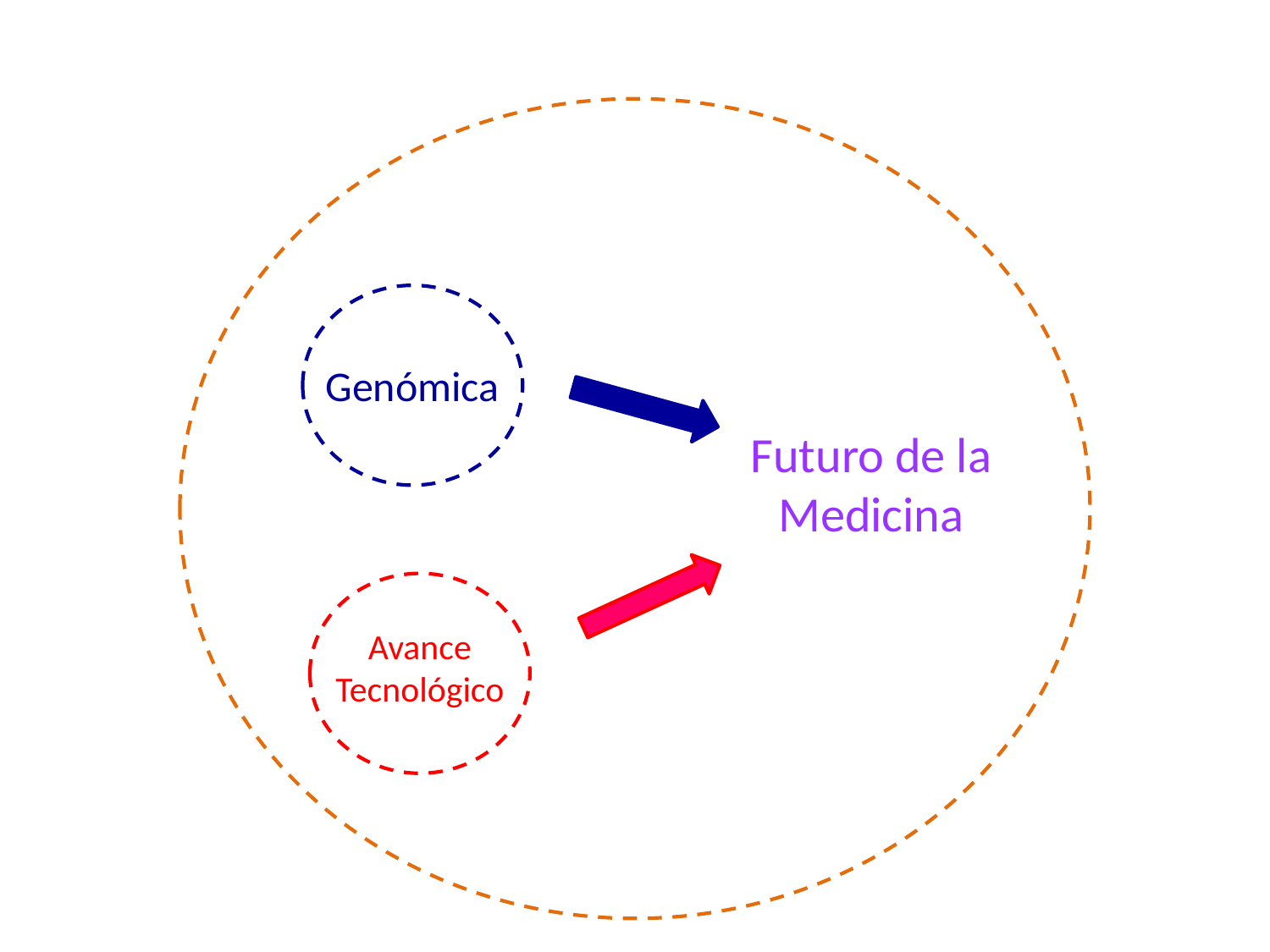

Genómica

Futuro de la Medicina

Avance
Tecnológico